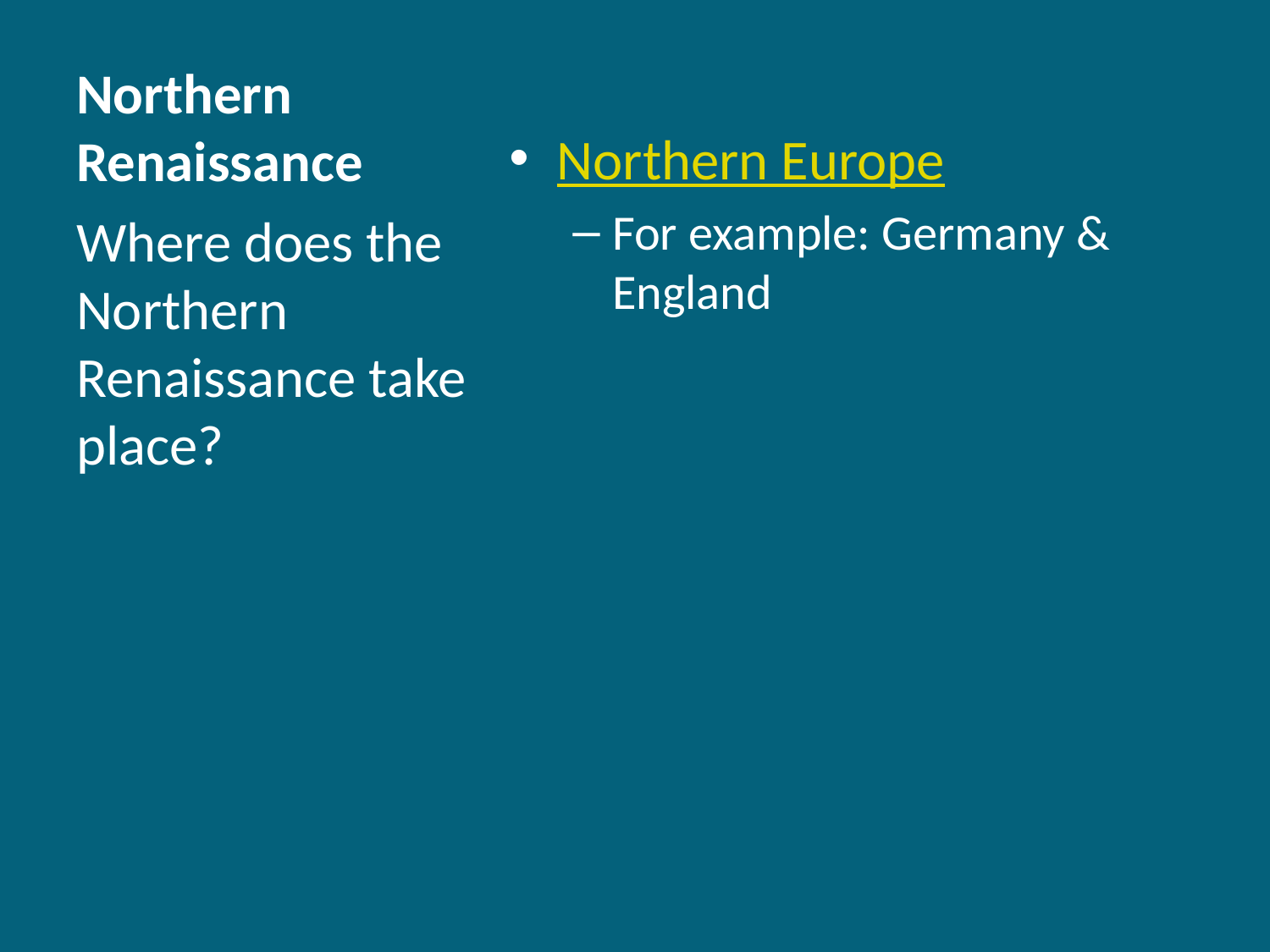

# Northern Renaissance

Northern Europe
For example: Germany & England
Where does the Northern Renaissance take place?